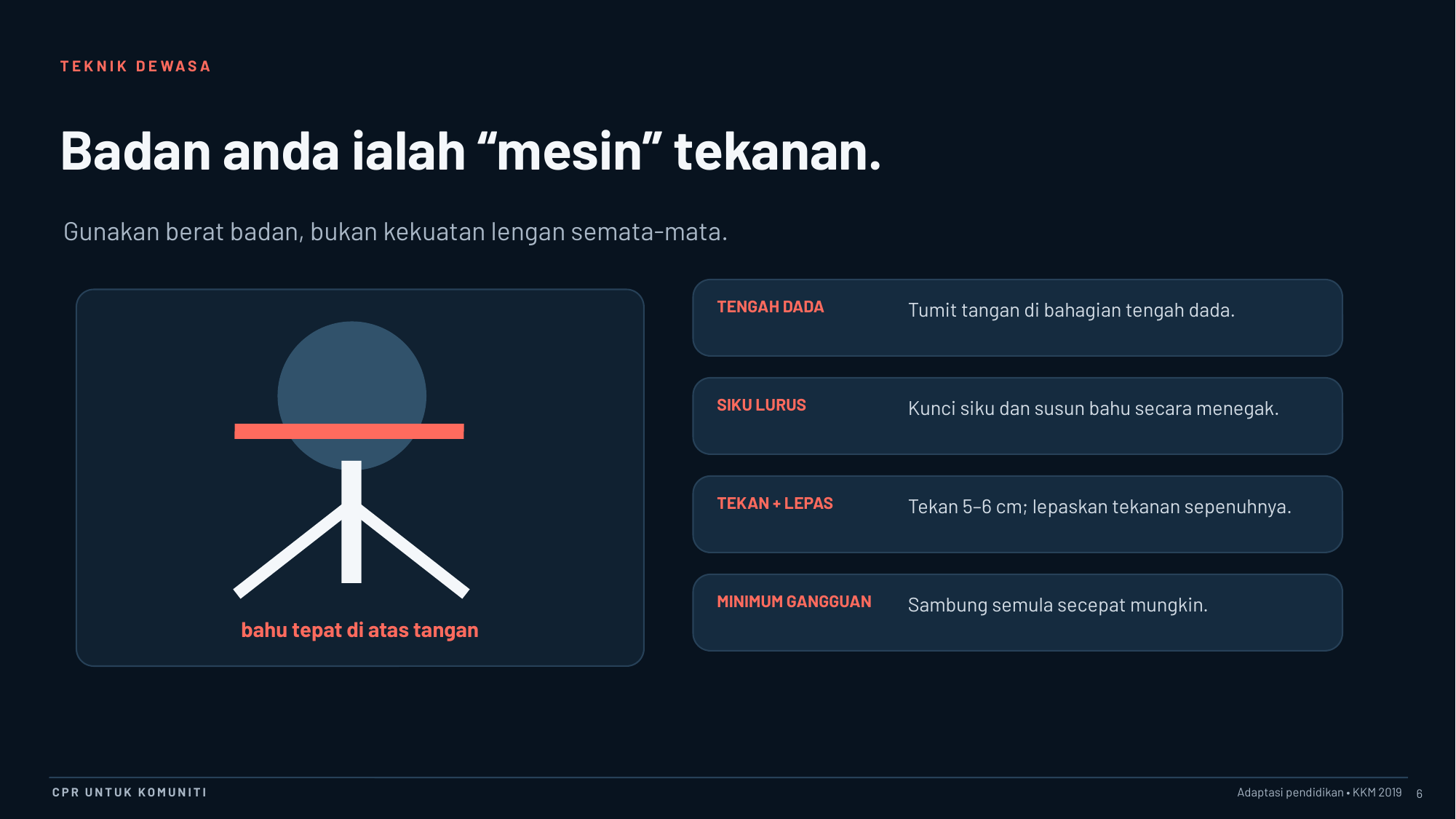

TEKNIK DEWASA
Badan anda ialah “mesin” tekanan.
Gunakan berat badan, bukan kekuatan lengan semata-mata.

Tumit tangan di bahagian tengah dada.
TENGAH DADA

Kunci siku dan susun bahu secara menegak.
SIKU LURUS

Tekan 5–6 cm; lepaskan tekanan sepenuhnya.
TEKAN + LEPAS

Sambung semula secepat mungkin.
MINIMUM GANGGUAN
bahu tepat di atas tangan
6